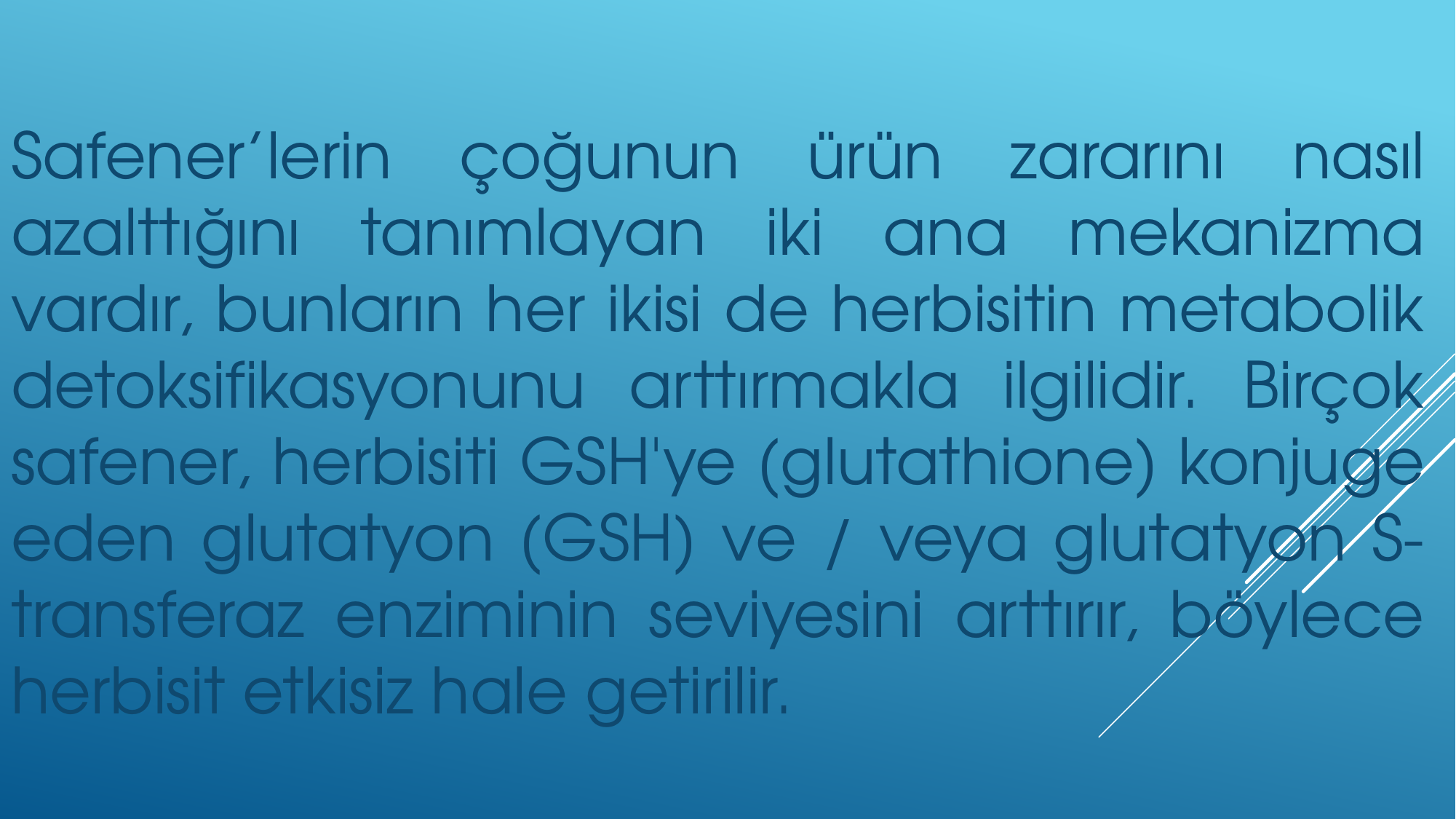

Safener’lerin çoğunun ürün zararını nasıl azalttığını tanımlayan iki ana mekanizma vardır, bunların her ikisi de herbisitin metabolik detoksifikasyonunu arttırmakla ilgilidir. Birçok safener, herbisiti GSH'ye (glutathione) konjuge eden glutatyon (GSH) ve / veya glutatyon S-transferaz enziminin seviyesini arttırır, böylece herbisit etkisiz hale getirilir.